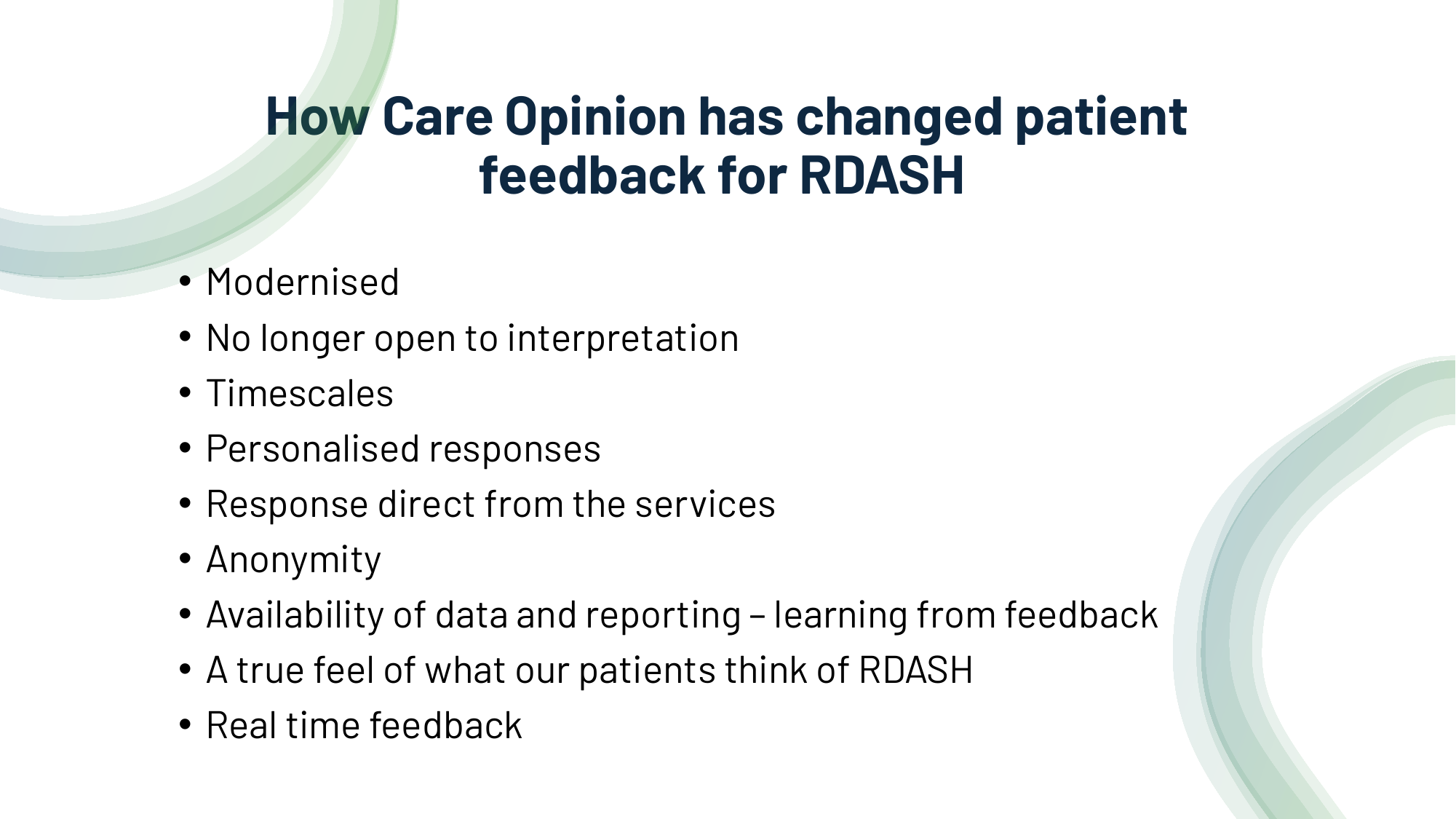

# How Care Opinion has changed patient feedback for RDASH
Modernised
No longer open to interpretation
Timescales
Personalised responses
Response direct from the services
Anonymity
Availability of data and reporting – learning from feedback
A true feel of what our patients think of RDASH
Real time feedback